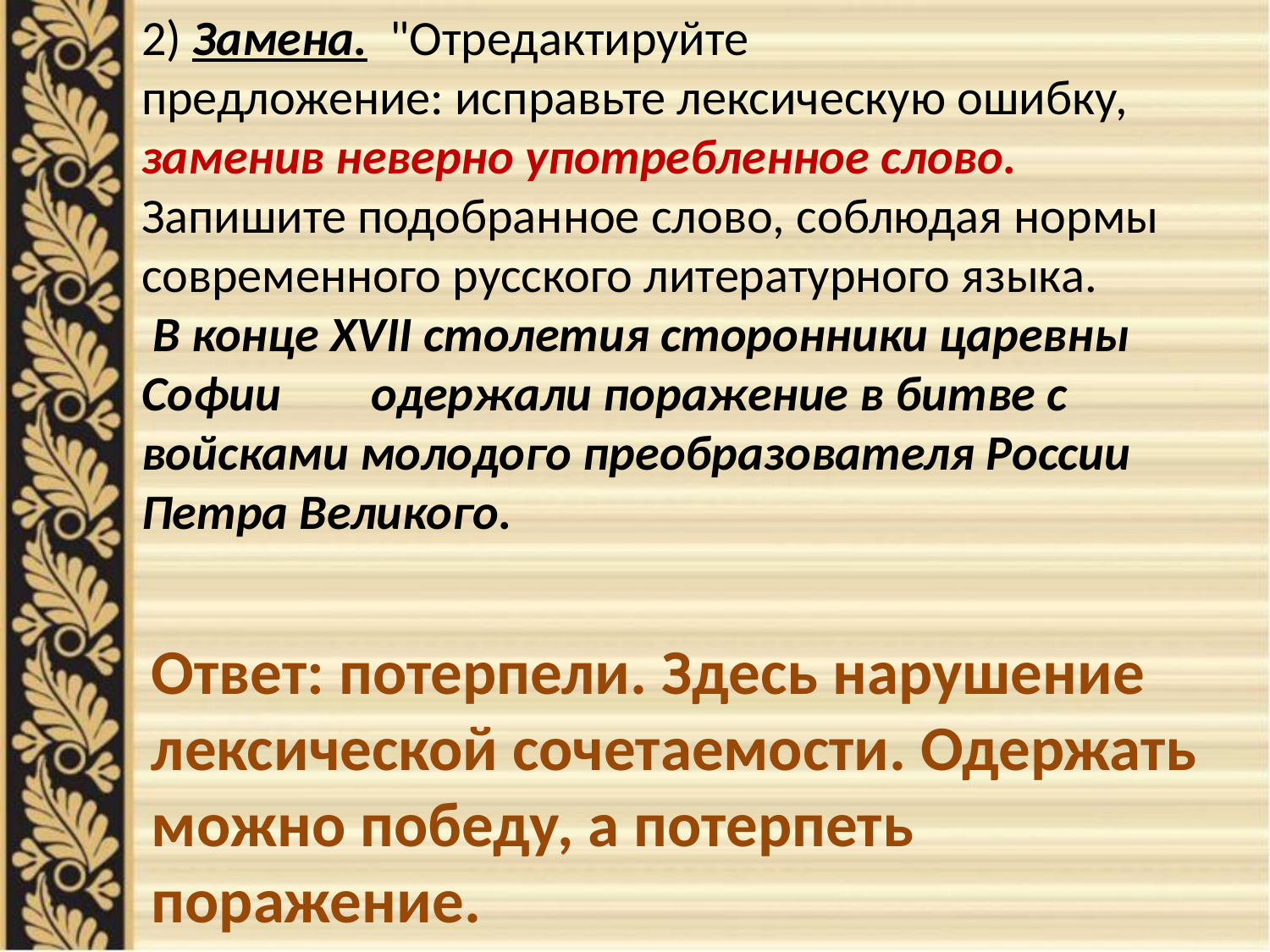

2) Замена.  "Отредактируйте             предложение: исправьте лексическую ошибку, заменив неверно употребленное слово. Запишите подобранное слово, соблюдая нормы современного русского литературного языка.
 В конце XVII столетия сторонники царевны     Софии        одержали поражение в битве с войсками молодого преобразователя России Петра Великого.
Ответ: потерпели. Здесь нарушение лексической сочетаемости. Одержать можно победу, а потерпеть поражение.